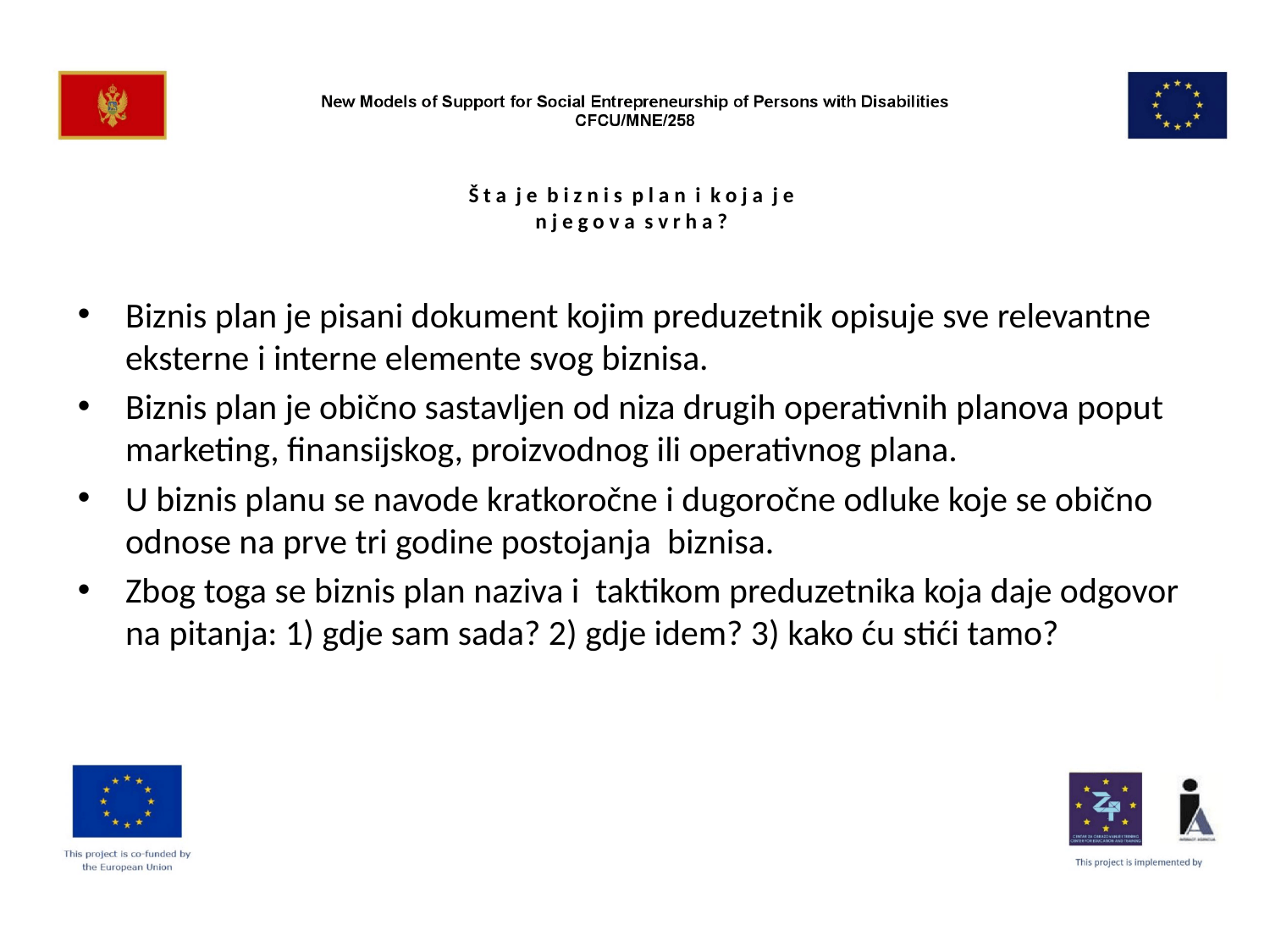

# Š t a  j e  b i z n i s  p l a n  i  k o j a  j e n j e g o v a  s v r h a ?
Biznis plan je pisani dokument kojim preduzetnik opisuje sve relevantne eksterne i interne elemente svog biznisa.
Biznis plan je obično sastavljen od niza drugih operativnih planova poput marketing, finansijskog, proizvodnog ili operativnog plana.
U biznis planu se navode kratkoročne i dugoročne odluke koje se obično odnose na prve tri godine postojanja  biznisa.
Zbog toga se biznis plan naziva i  taktikom preduzetnika koja daje odgovor na pitanja: 1) gdje sam sada? 2) gdje idem? 3) kako ću stići tamo?